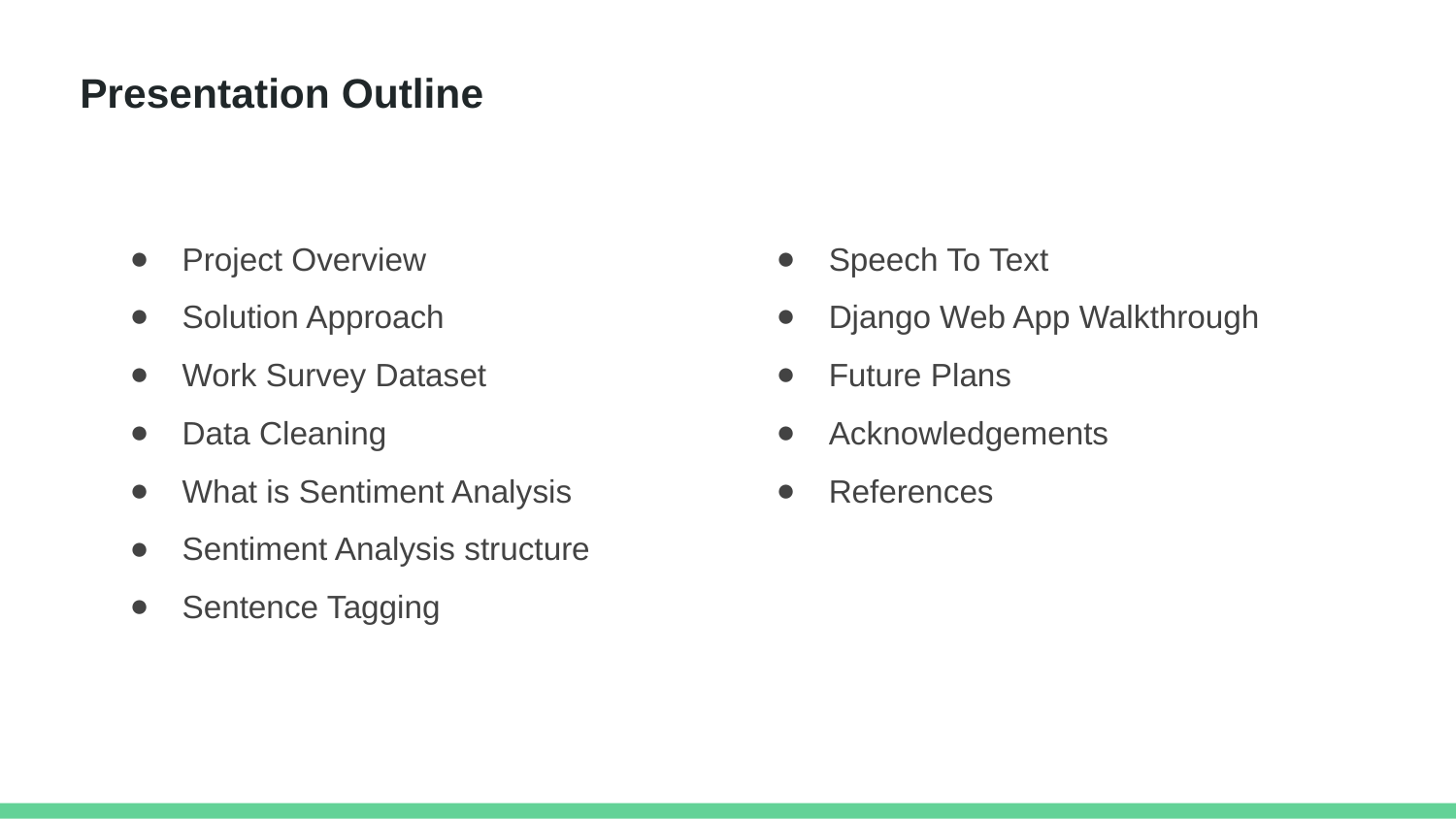

# Presentation Outline
Project Overview
Solution Approach
Work Survey Dataset
Data Cleaning
What is Sentiment Analysis
Sentiment Analysis structure
Sentence Tagging
Speech To Text
Django Web App Walkthrough
Future Plans
Acknowledgements
References